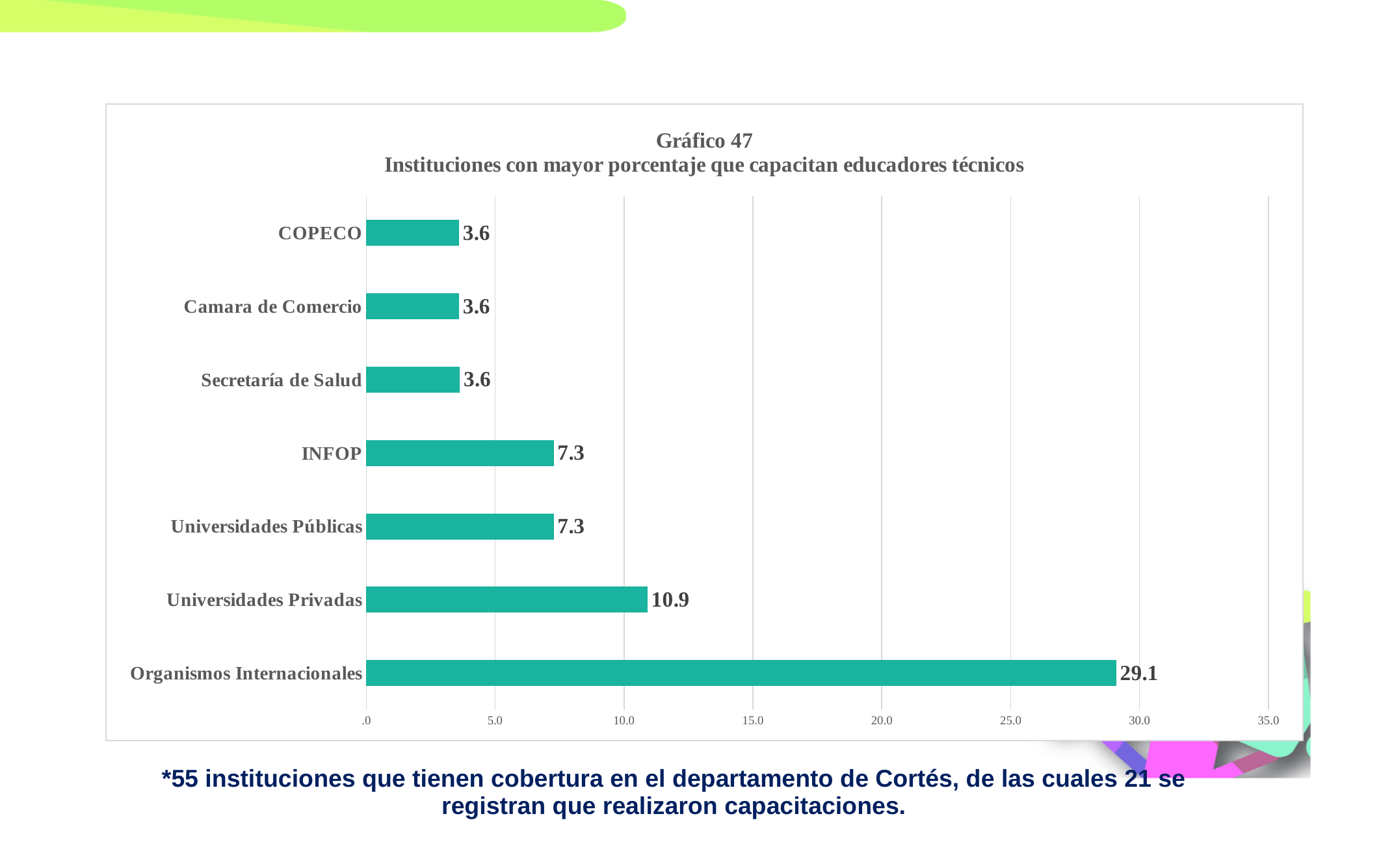

### Chart: Gráfico 47
Instituciones con mayor porcentaje que capacitan educadores técnicos

| Category |  |
|---|---|
| Organismos Internacionales | 29.09 |
| Universidades Privadas | 10.909090909090908 |
| Universidades Públicas | 7.2727272727272725 |
| INFOP | 7.27 |
| Secretaría de Salud | 3.63 |
| Camara de Comercio | 3.6 |
| COPECO | 3.6 |
| \*55 instituciones que tienen cobertura en el departamento de Cortés, de las cuales 21 se registran que realizaron capacitaciones. |
| --- |